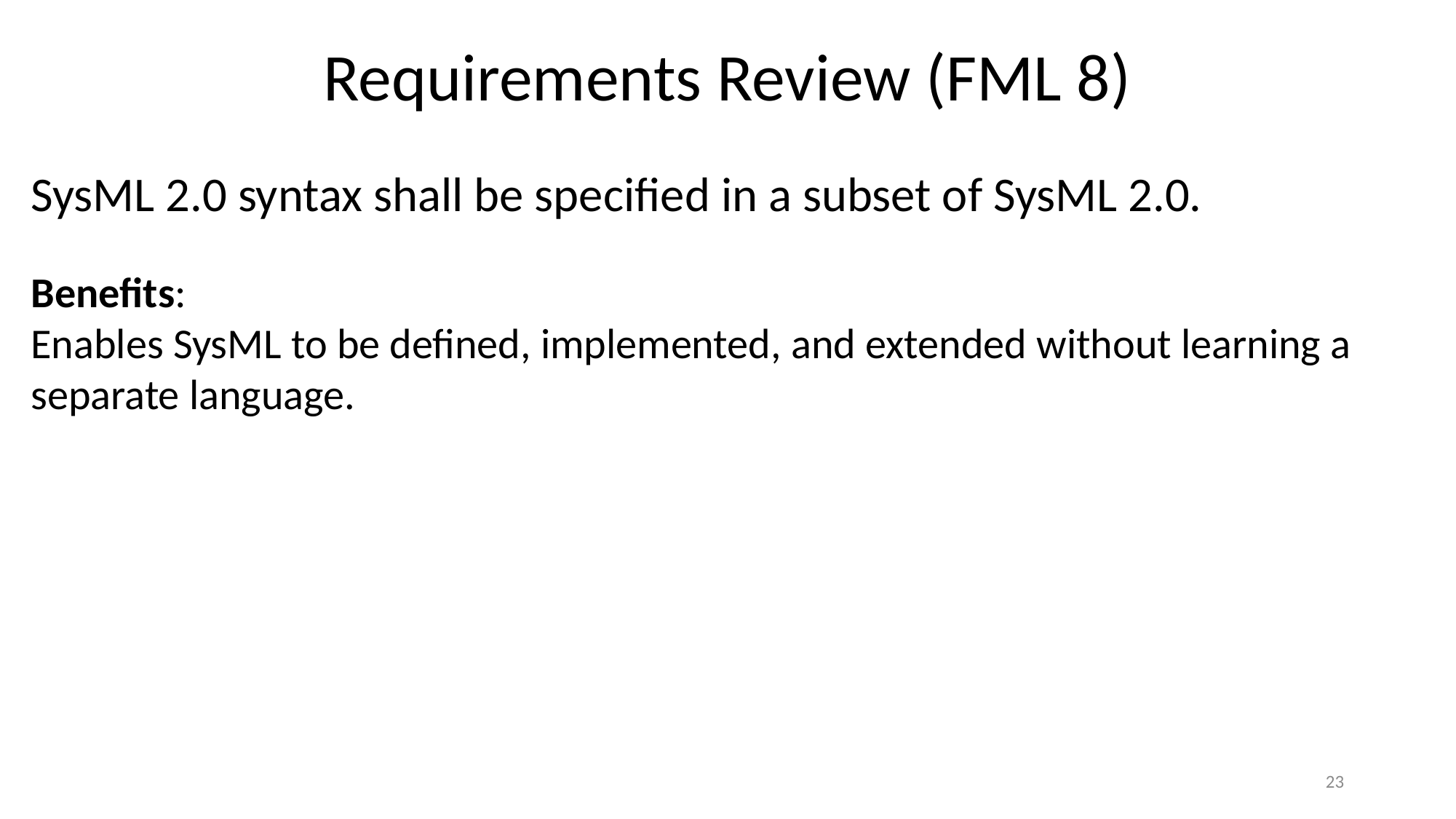

# Requirements Review (FML 8)
SysML 2.0 syntax shall be specified in a subset of SysML 2.0.

Benefits:
Enables SysML to be defined, implemented, and extended without learning a separate language.
23